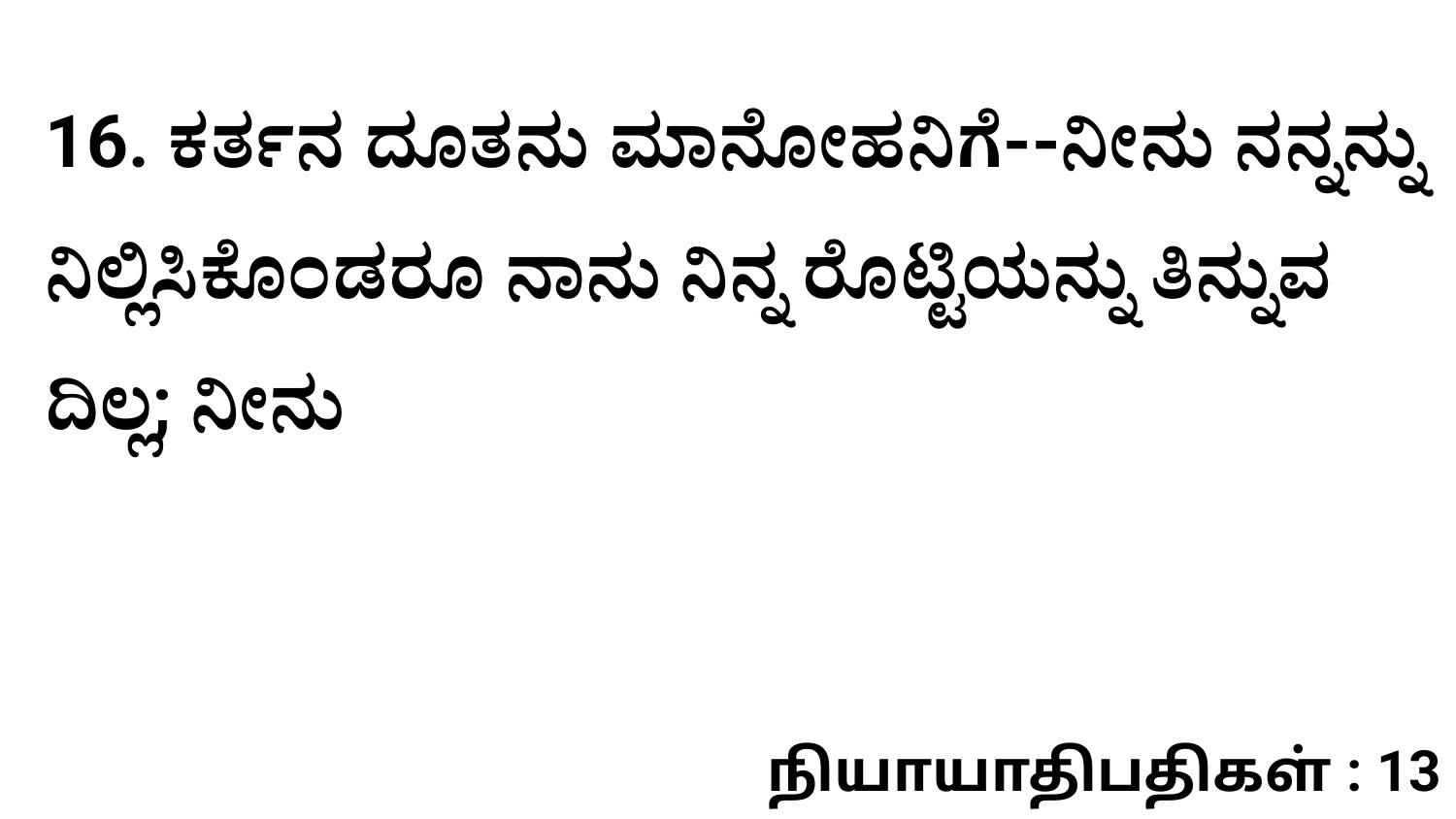

16. ಕರ್ತನ ದೂತನು ಮಾನೋಹನಿಗೆ--ನೀನು ನನ್ನನ್ನು ನಿಲ್ಲಿಸಿಕೊಂಡರೂ ನಾನು ನಿನ್ನ ರೊಟ್ಟಿಯನ್ನು ತಿನ್ನುವ ದಿಲ್ಲ; ನೀನು
நியாயாதிபதிகள் : 13